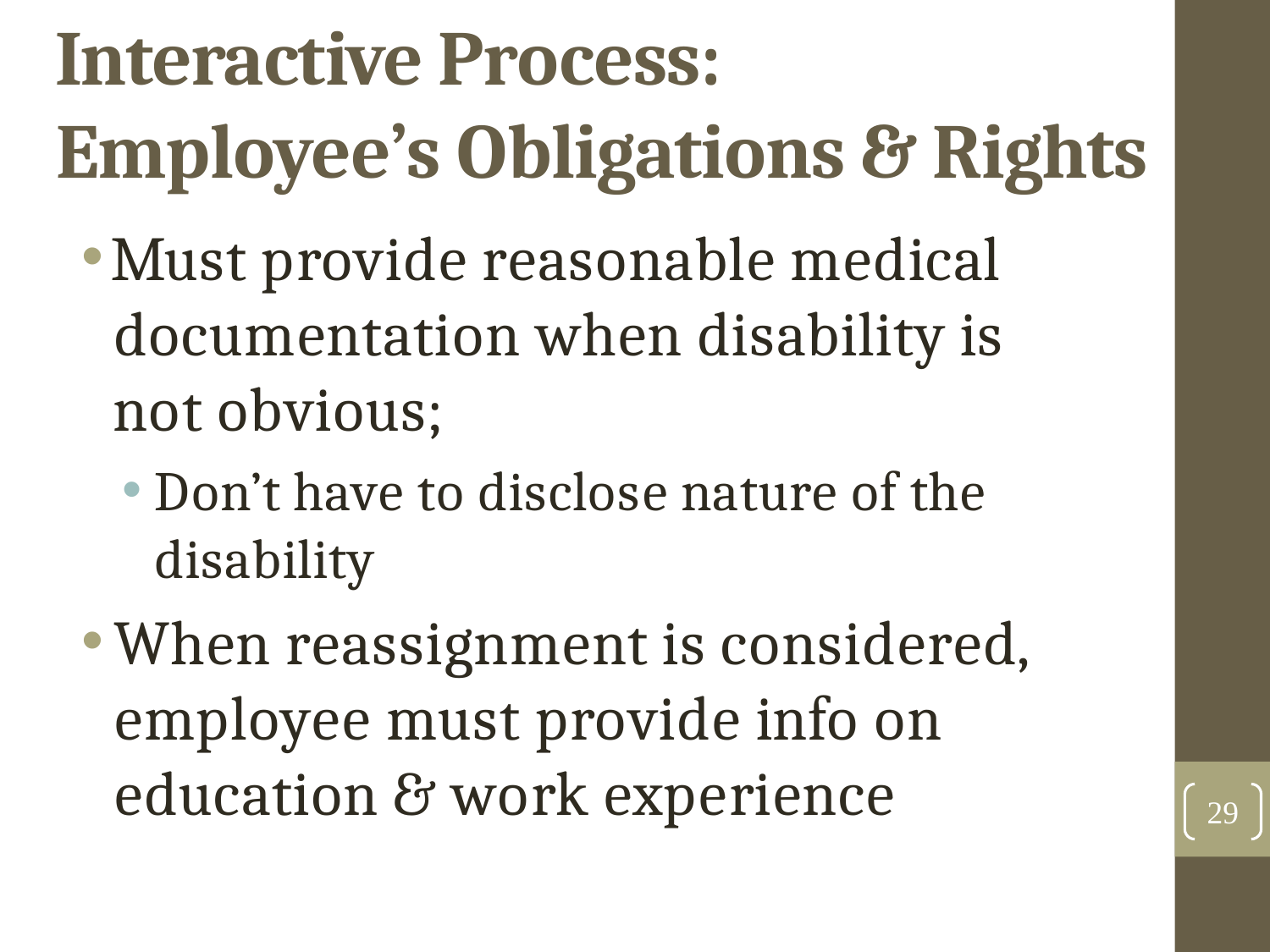

Interactive Process:
Employee’s Obligations & Rights
Must provide reasonable medical documentation when disability is not obvious;
Don’t have to disclose nature of the disability
When reassignment is considered, employee must provide info on education & work experience

29